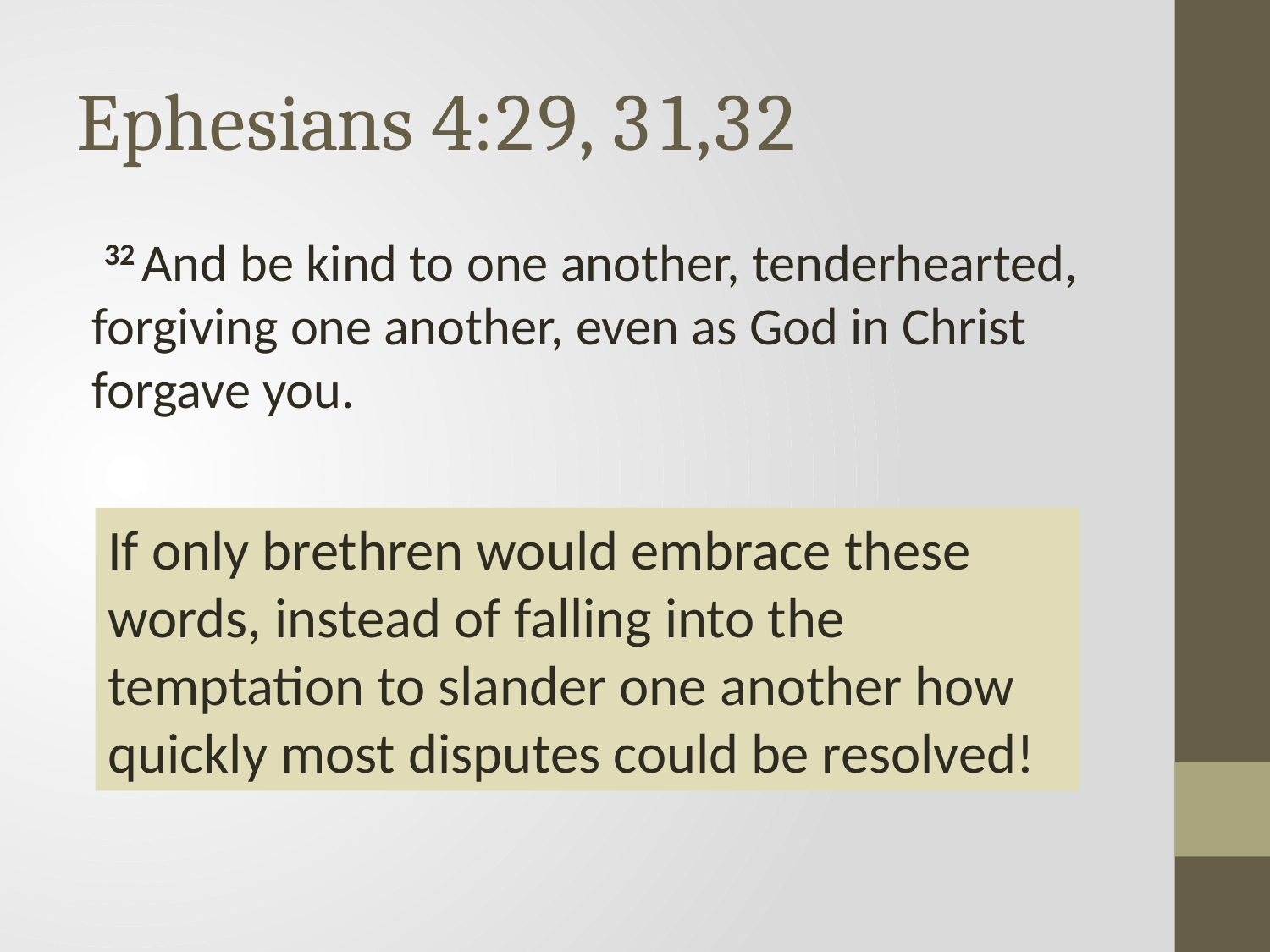

# Ephesians 4:29, 31,32
 32 And be kind to one another, tenderhearted, forgiving one another, even as God in Christ forgave you.
If only brethren would embrace these words, instead of falling into the temptation to slander one another how quickly most disputes could be resolved!